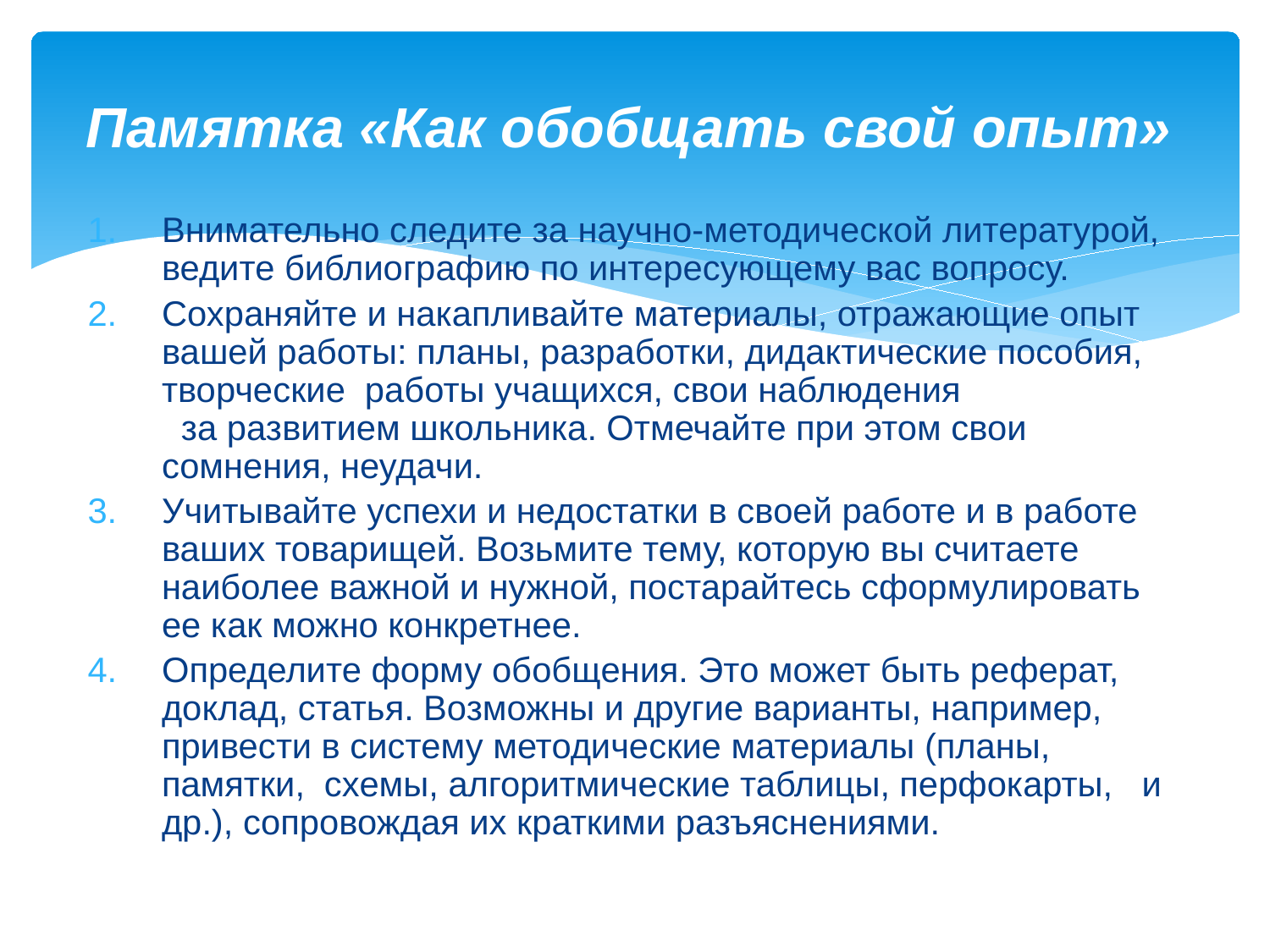

# Памятка «Как обобщать свой опыт»
Внимательно следите за научно-методической литературой, ведите библиографию по интересующему вас вопросу.
Сохраняйте и накапливайте материалы, отражающие опыт вашей работы: планы, разработки, дидактические пособия, творческие  работы учащихся, свои наблюдения                        за развитием школьника. Отмечайте при этом свои сомнения, неудачи.
Учитывайте успехи и недостатки в своей работе и в работе ваших товарищей. Возьмите тему, которую вы считаете наиболее важной и нужной, постарайтесь сформулировать ее как можно конкретнее.
Определите форму обобщения. Это может быть реферат, доклад, статья. Возможны и другие варианты, например, привести в систему методические материалы (планы, памятки,  схемы, алгоритмические таблицы, перфокарты,   и др.), сопровождая их краткими разъяснениями.